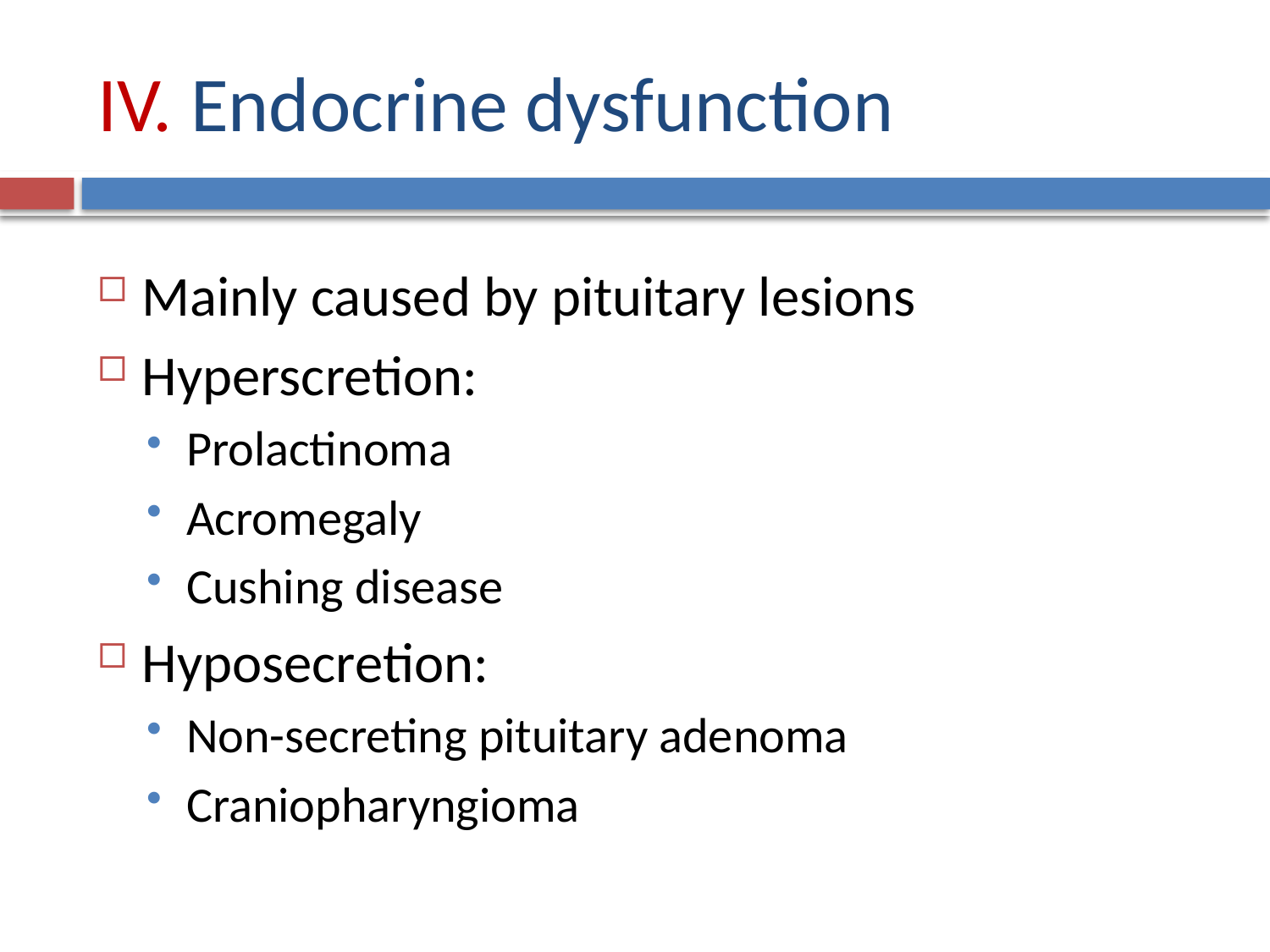

# IV. Endocrine dysfunction
Mainly caused by pituitary lesions
Hyperscretion:
Prolactinoma
Acromegaly
Cushing disease
Hyposecretion:
Non-secreting pituitary adenoma
Craniopharyngioma